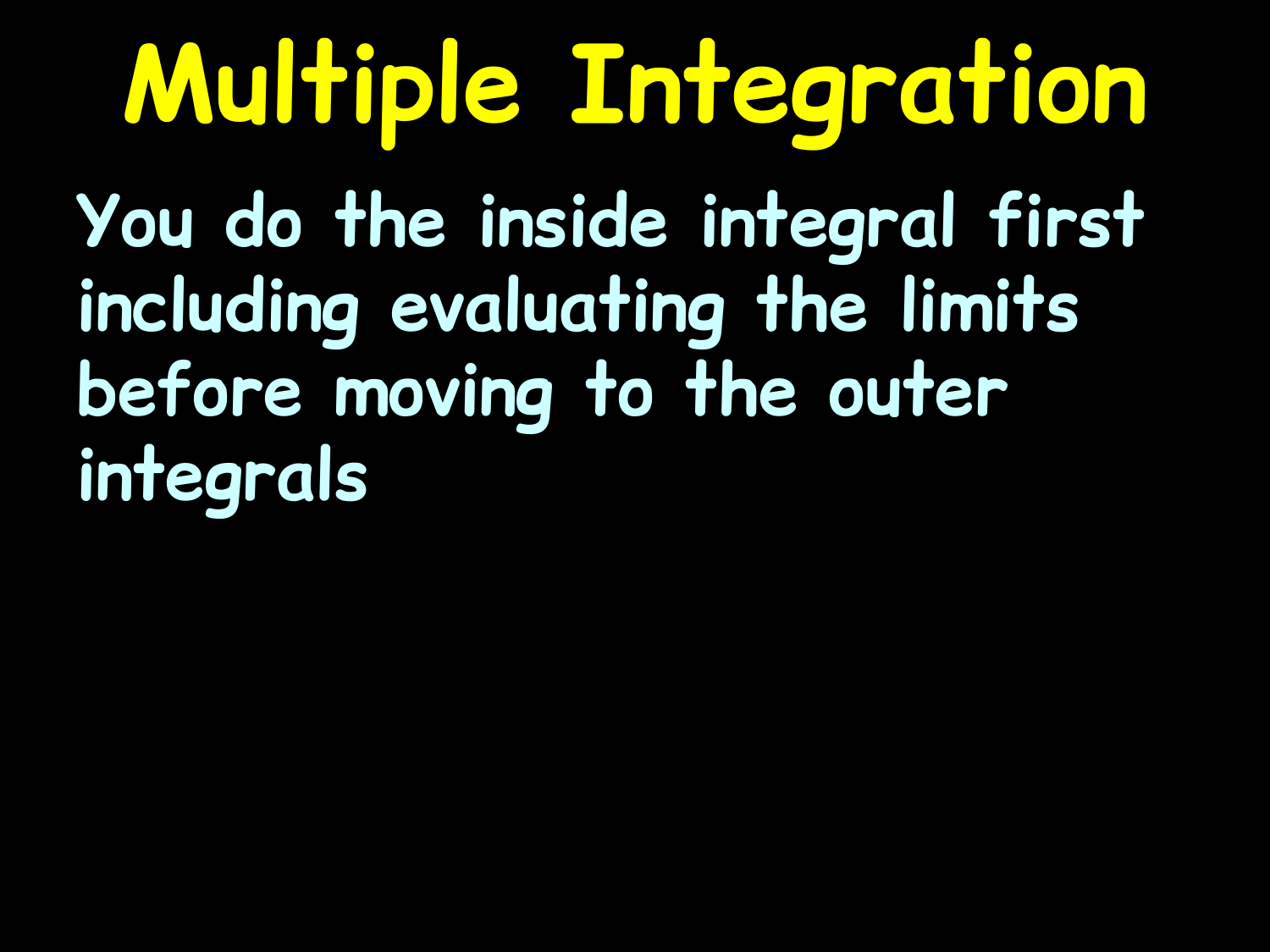

# Multiple Integration
You do the inside integral first including evaluating the limits before moving to the outer
integrals